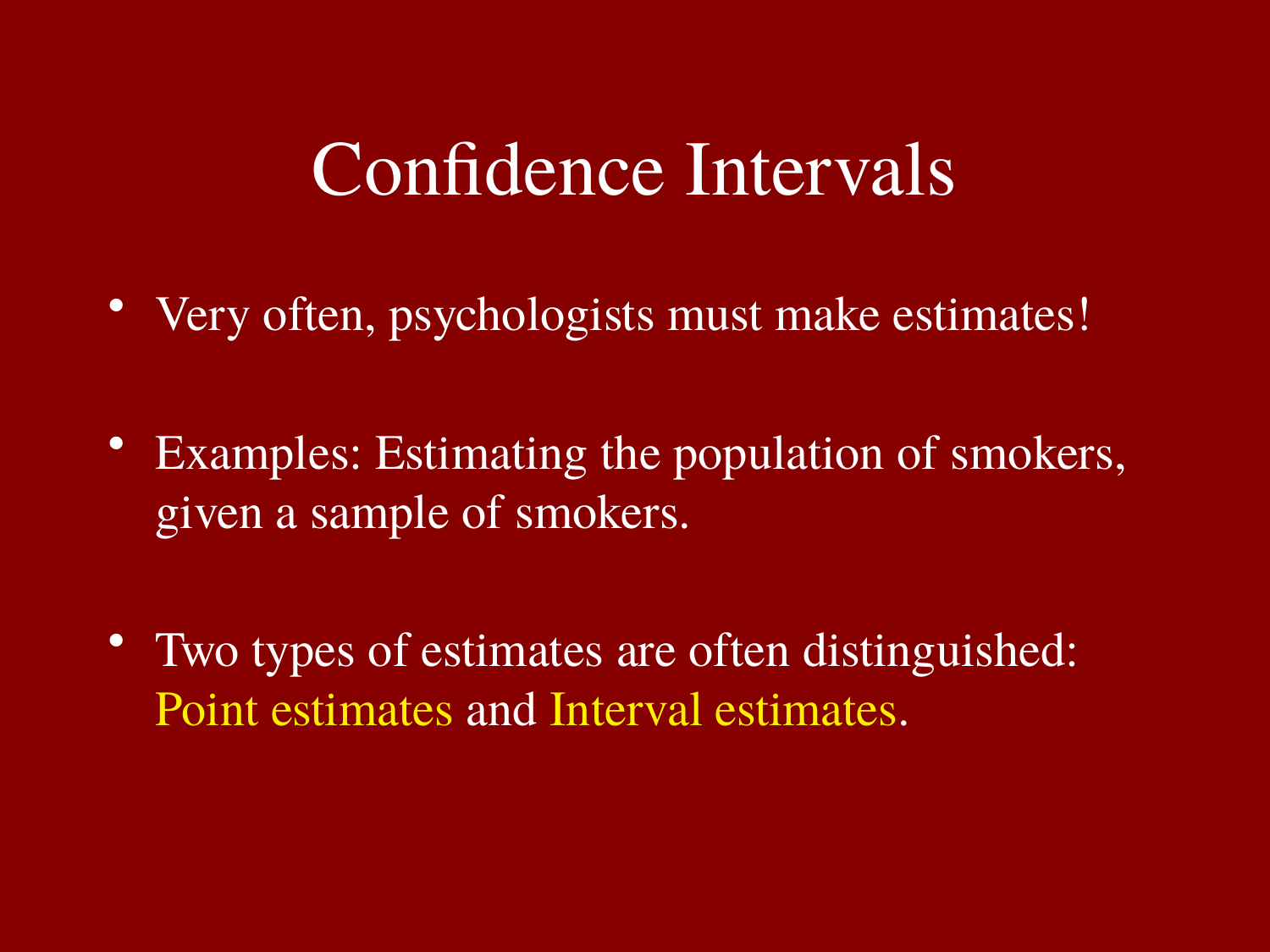

# Confidence Intervals
Very often, psychologists must make estimates!

Examples: Estimating the population of smokers, given a sample of smokers.

Two types of estimates are often distinguished: Point estimates and Interval estimates.